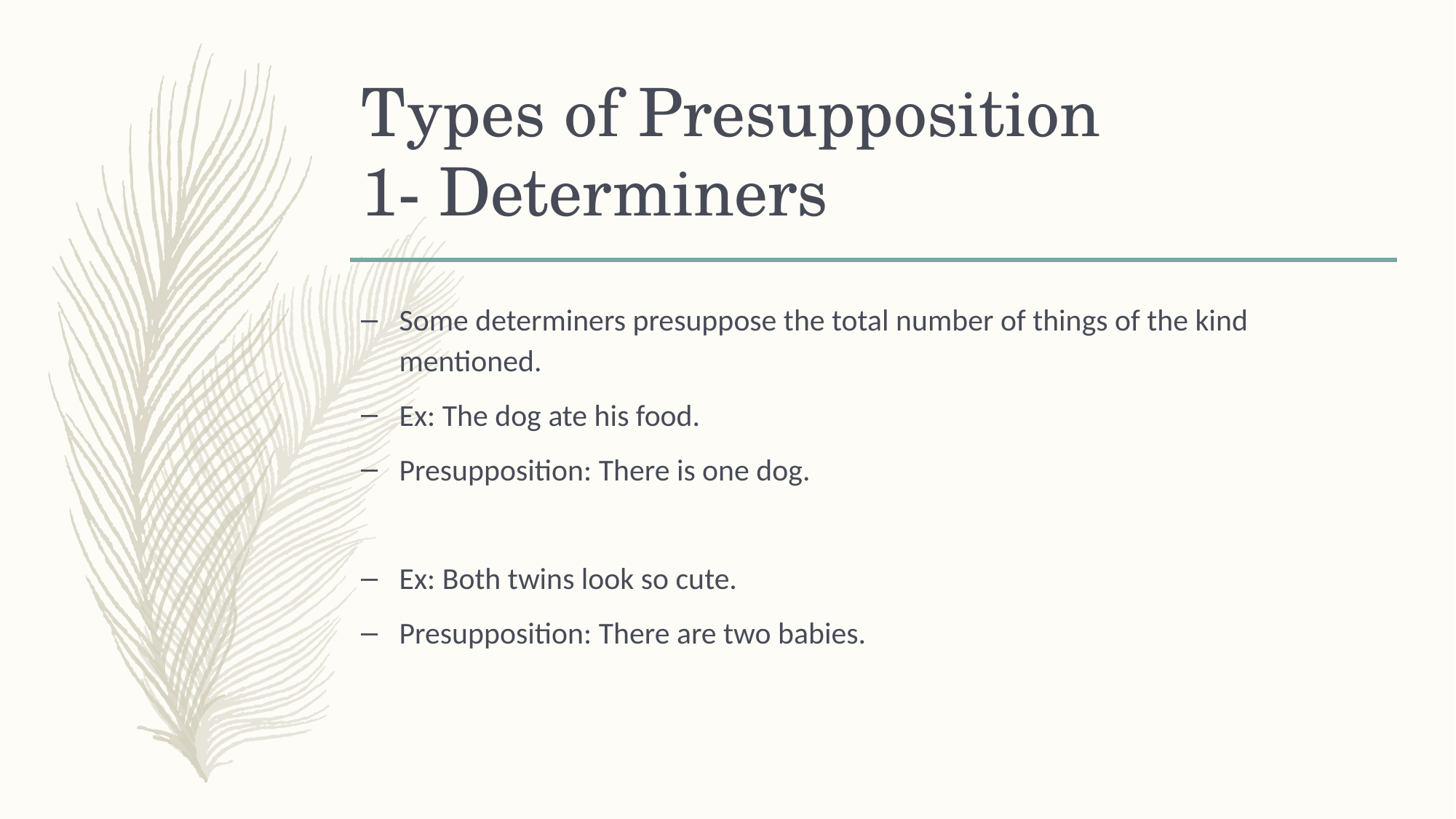

# Types of Presupposition 1- Determiners
Some determiners presuppose the total number of things of the kind mentioned.
Ex: The dog ate his food.
Presupposition: There is one dog.

Ex: Both twins look so cute.
Presupposition: There are two babies.